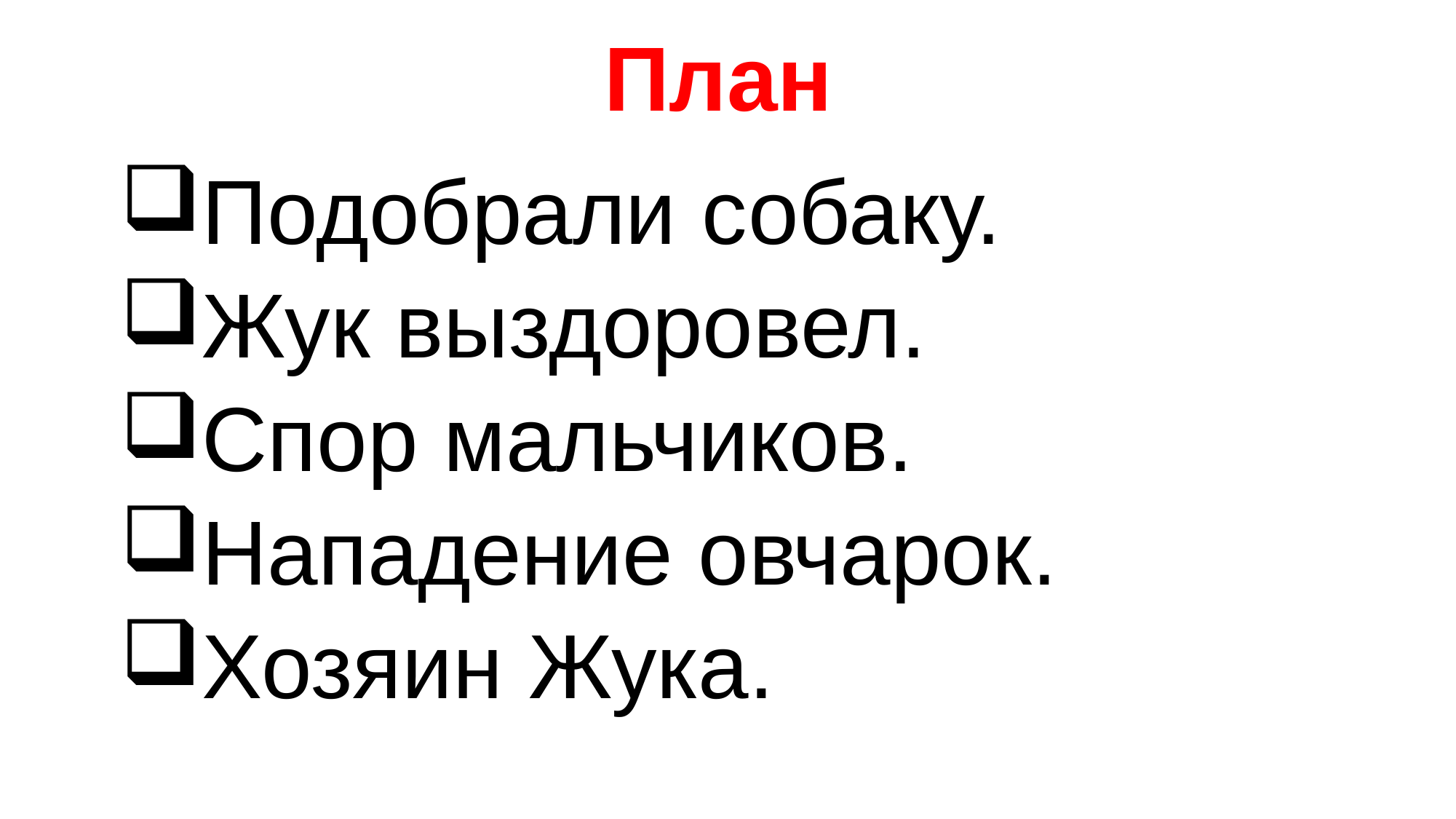

# План
Подобрали собаку.
Жук выздоровел.
Спор мальчиков.
Нападение овчарок.
Хозяин Жука.